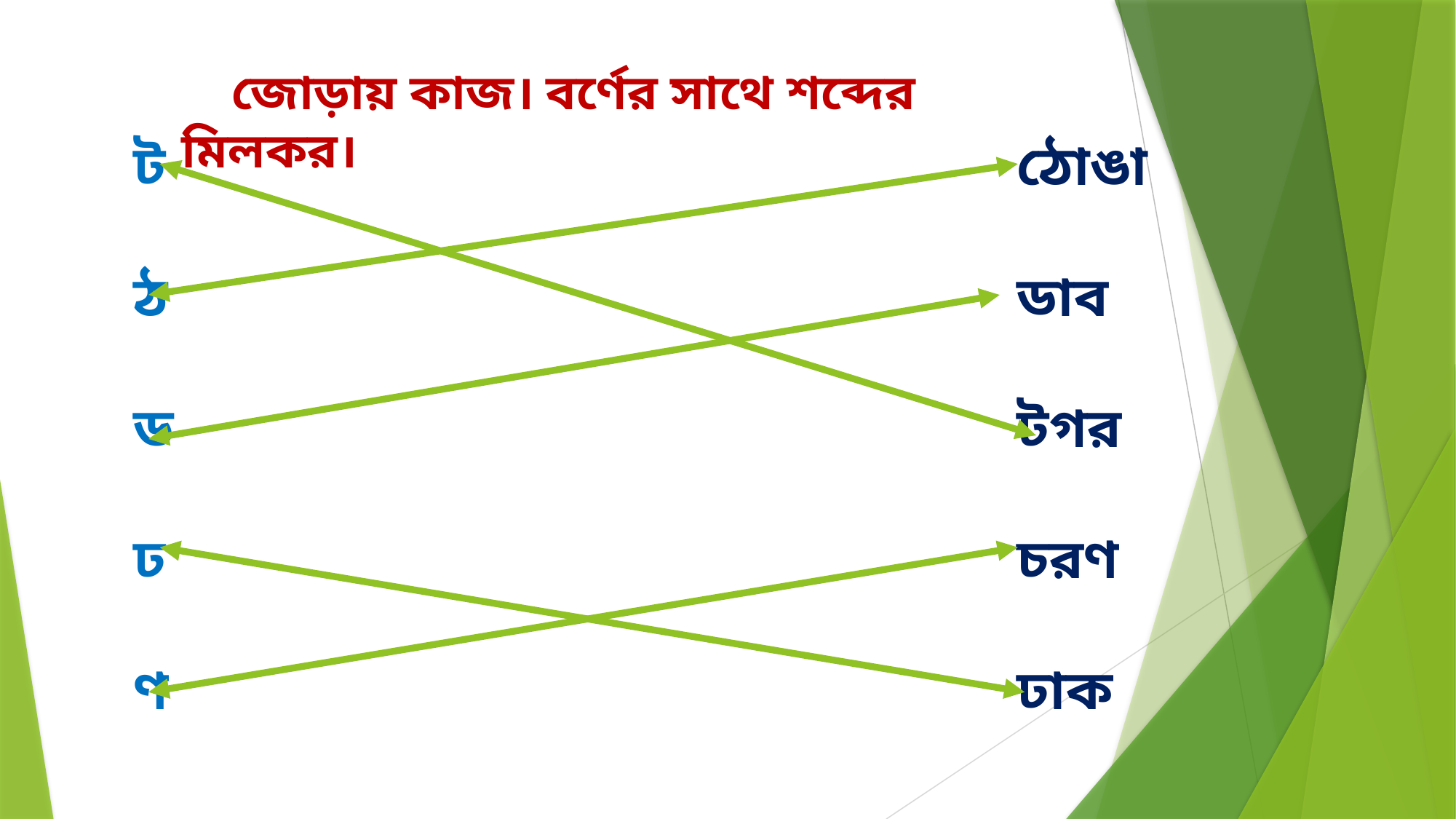

জোড়ায় কাজ। বর্ণের সাথে শব্দের মিলকর।
ট

ঠ

ড

ঢ

ণ
ঠোঙা

ডাব

টগর

চরণ

ঢাক